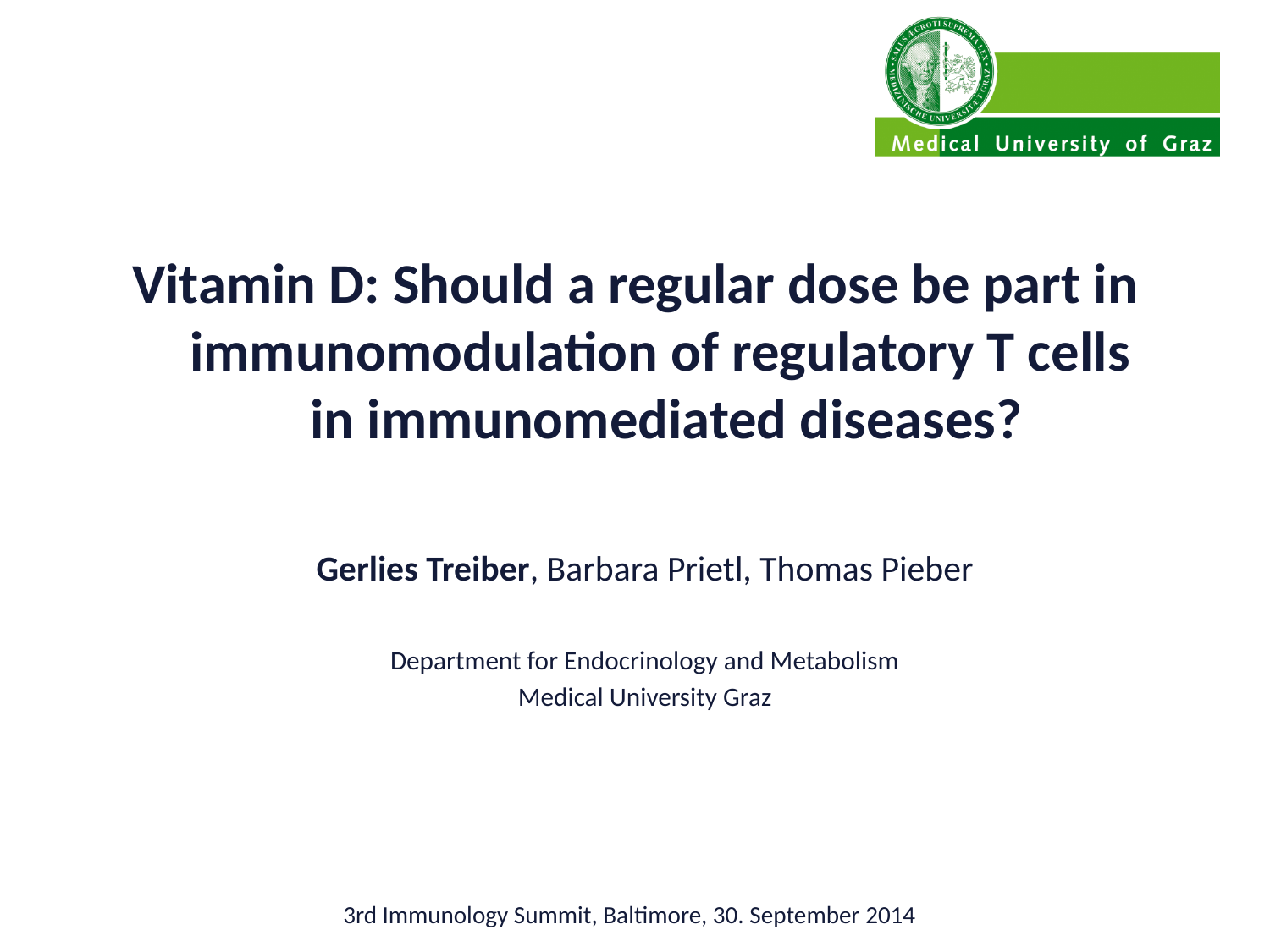

# Vitamin D: Should a regular dose be part in immunomodulation of regulatory T cells in immunomediated diseases?
Gerlies Treiber, Barbara Prietl, Thomas Pieber

Department for Endocrinology and Metabolism
Medical University Graz
3rd Immunology Summit, Baltimore, 30. September 2014